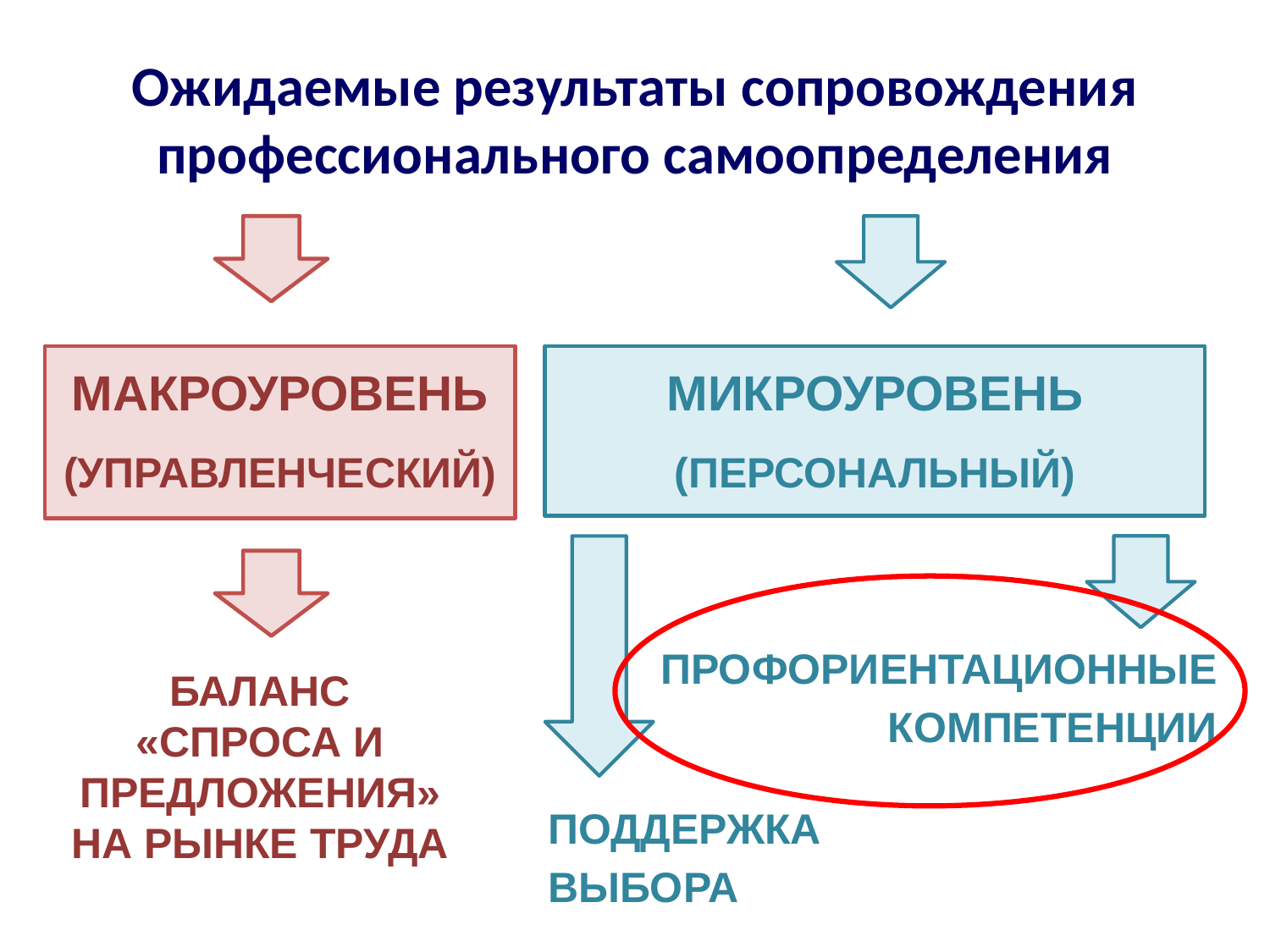

# Ожидаемые результаты сопровождения профессионального самоопределения

МАКРОУРОВЕНЬ
(УПРАВЛЕНЧЕСКИЙ)
МИКРОУРОВЕНЬ
(ПЕРСОНАЛЬНЫЙ)

ПРОФОРИЕНТАЦИОННЫЕ КОМПЕТЕНЦИИ
БАЛАНС
«СПРОСА И ПРЕДЛОЖЕНИЯ» НА РЫНКЕ ТРУДА
ПОДДЕРЖКА ВЫБОРА